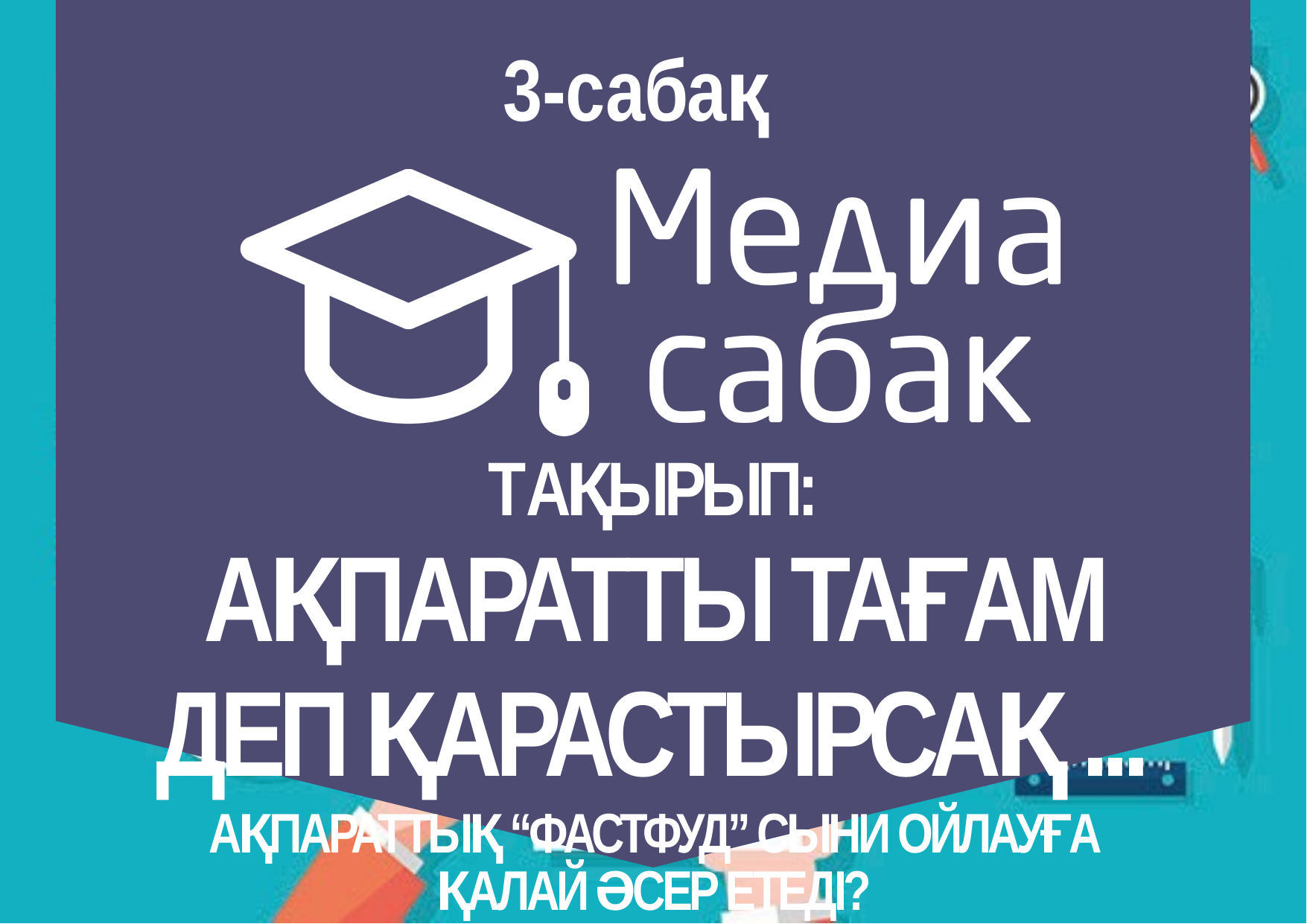

# 3-сабақ

ТАҚЫРЫП:
АҚПАРАТТЫ ТАҒАМ ДЕП ҚАРАСТЫРСАҚ ...
АҚПАРАТТЫҚ “ФАСТФУД” СЫНИ ОЙЛАУҒА ҚАЛАЙ ӘСЕР ЕТЕДІ?